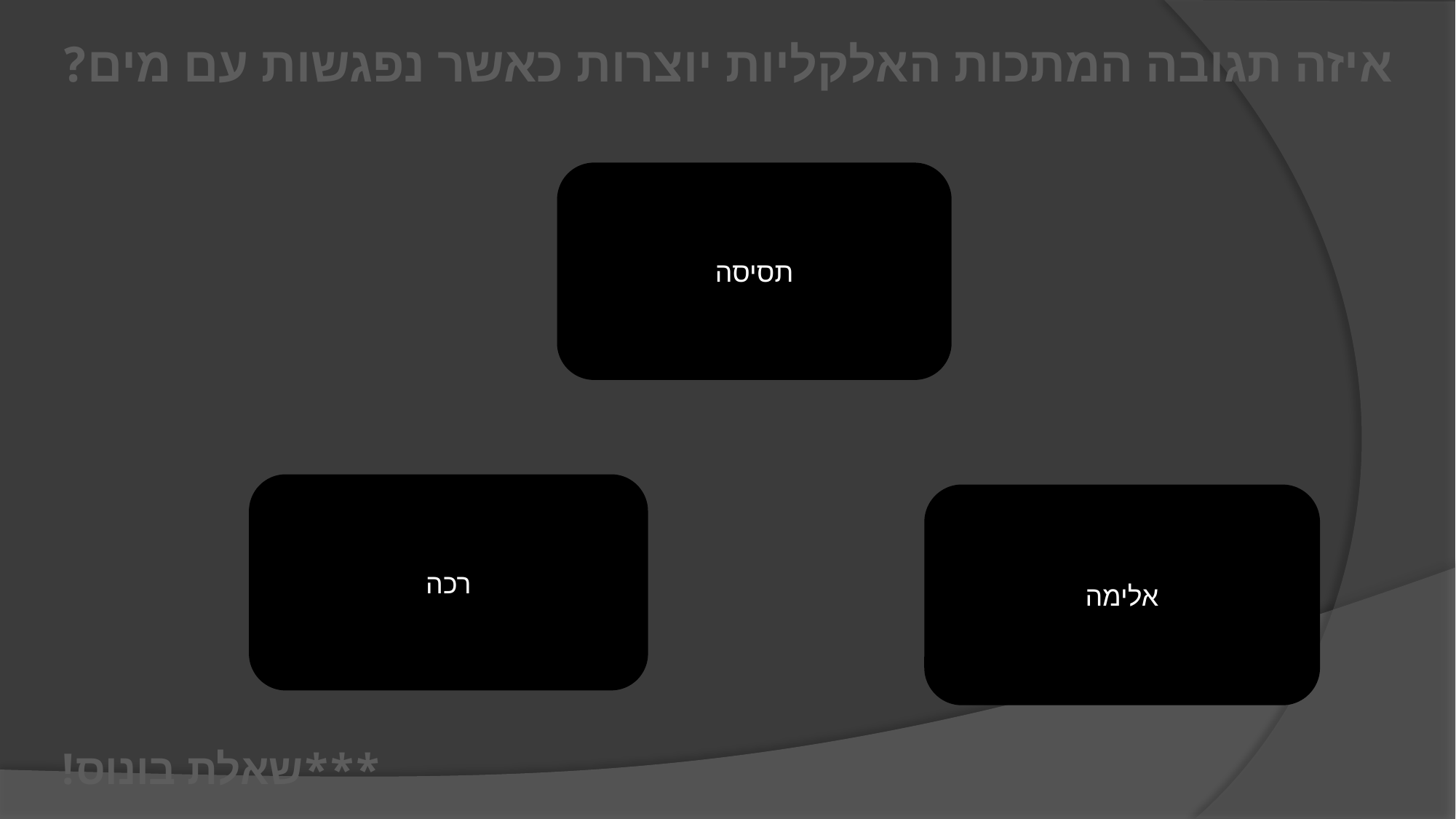

איזה תגובה המתכות האלקליות יוצרות כאשר נפגשות עם מים?
תסיסה
רכה
אלימה
***שאלת בונוס!